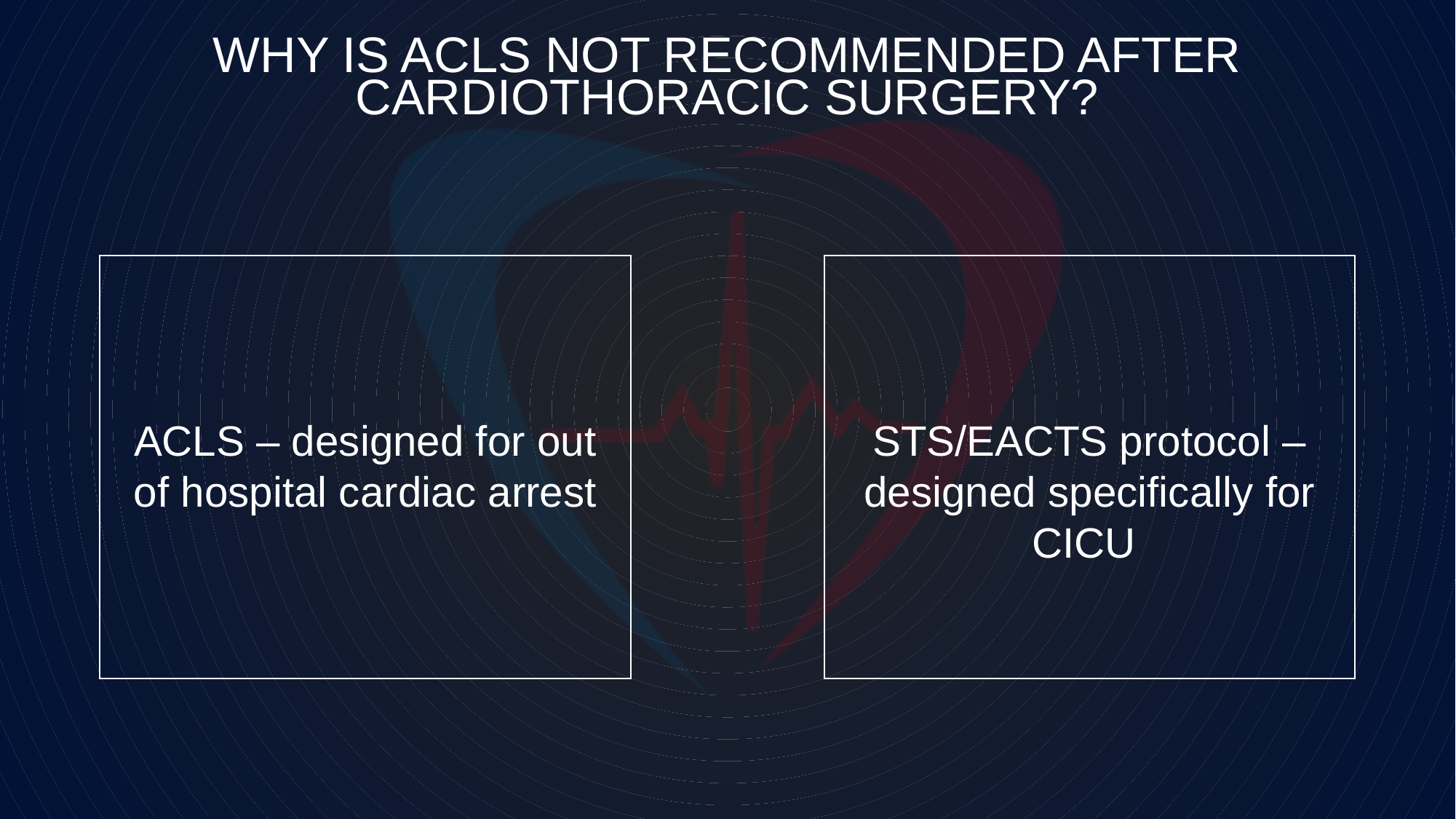

Why is ACLS not recommended after Cardiothoracic Surgery?

ACLS – designed for out of hospital cardiac arrest

STS/EACTS protocol – designed specifically for CICU